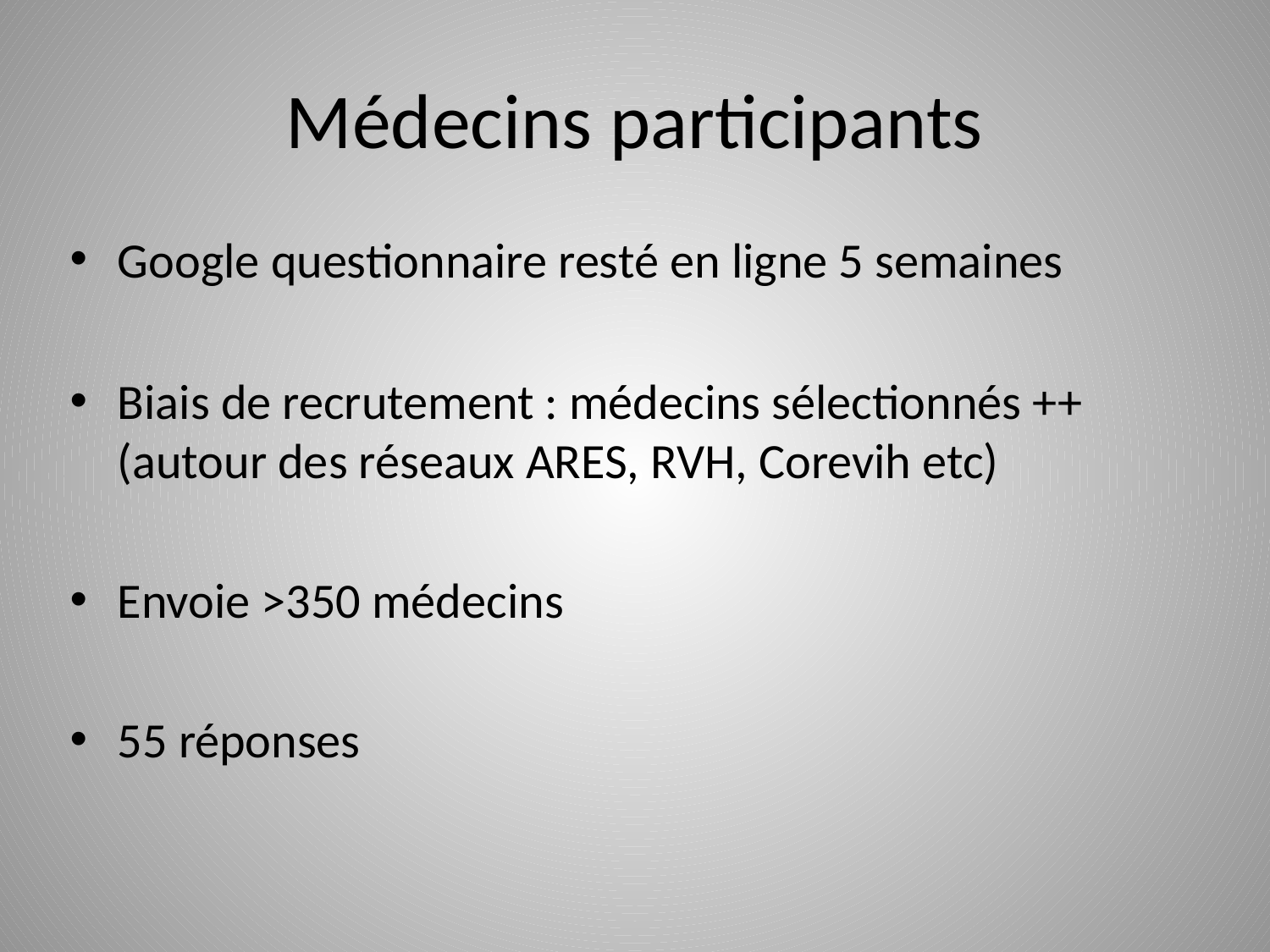

# Médecins participants
Google questionnaire resté en ligne 5 semaines

Biais de recrutement : médecins sélectionnés ++ (autour des réseaux ARES, RVH, Corevih etc)

Envoie >350 médecins

55 réponses